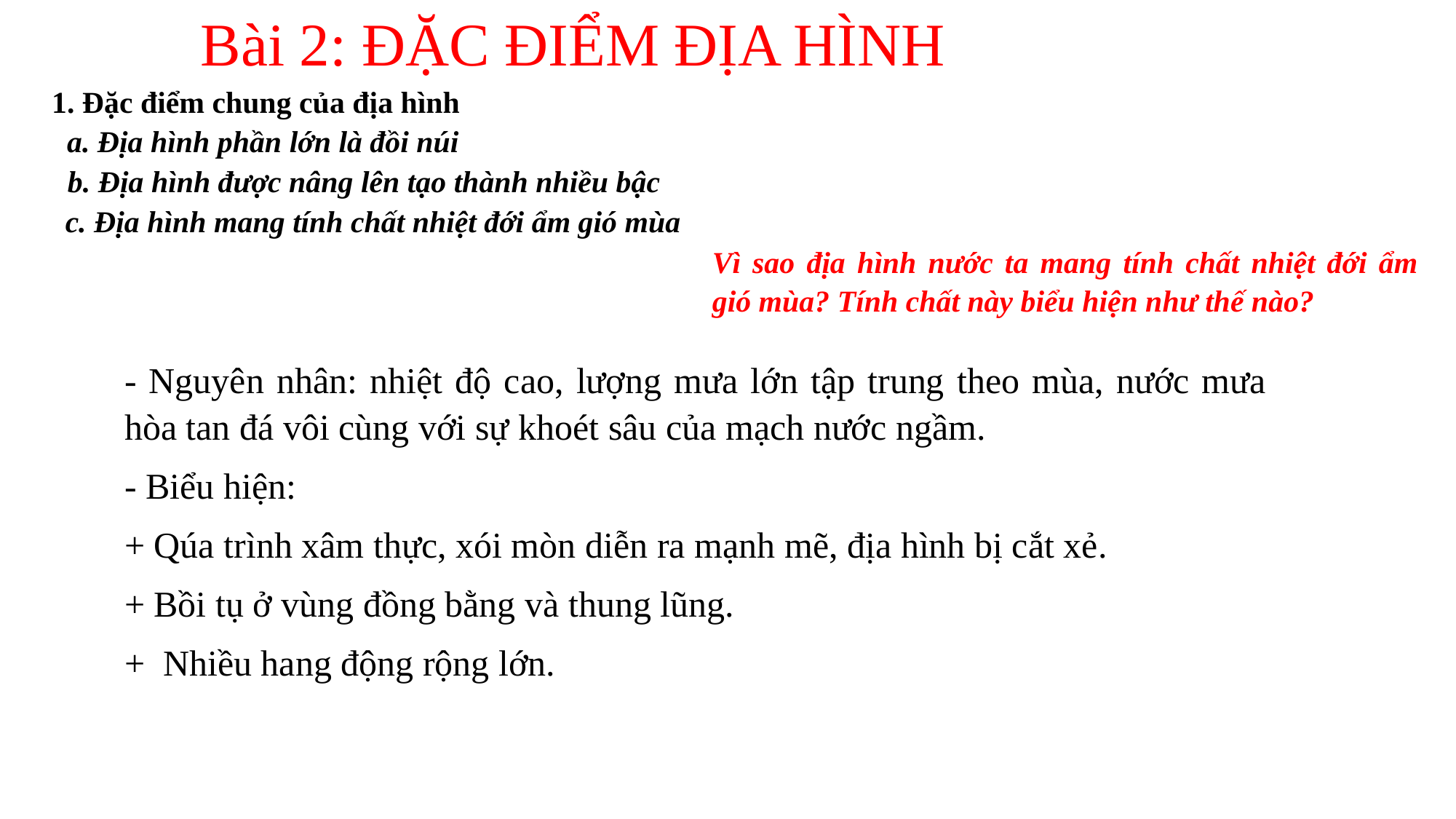

# Bài 2: ĐẶC ĐIỂM ĐỊA HÌNH
1. Đặc điểm chung của địa hình
  a. Địa hình phần lớn là đồi núi
b. Địa hình được nâng lên tạo thành nhiều bậc
c. Địa hình mang tính chất nhiệt đới ẩm gió mùa
Vì sao địa hình nước ta mang tính chất nhiệt đới ẩm gió mùa? Tính chất này biểu hiện như thế nào?
- Nguyên nhân: nhiệt độ cao, lượng mưa lớn tập trung theo mùa, nước mưa hòa tan đá vôi cùng với sự khoét sâu của mạch nước ngầm.
- Biểu hiện:
+ Qúa trình xâm thực, xói mòn diễn ra mạnh mẽ, địa hình bị cắt xẻ.
+ Bồi tụ ở vùng đồng bằng và thung lũng.
+  Nhiều hang động rộng lớn.